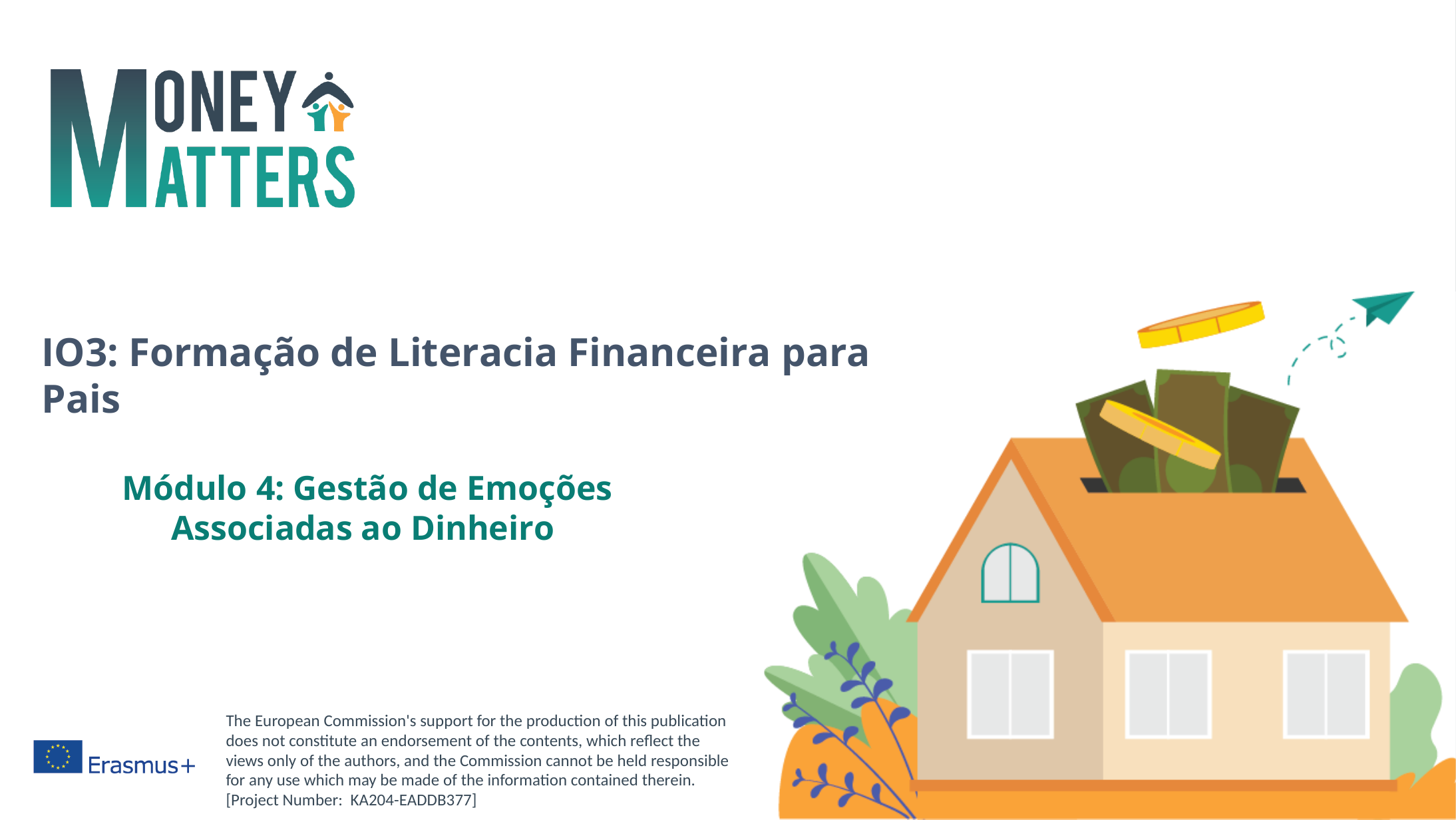

# IO3: Formação de Literacia Financeira para Pais

Módulo 4: Gestão de Emoções Associadas ao Dinheiro